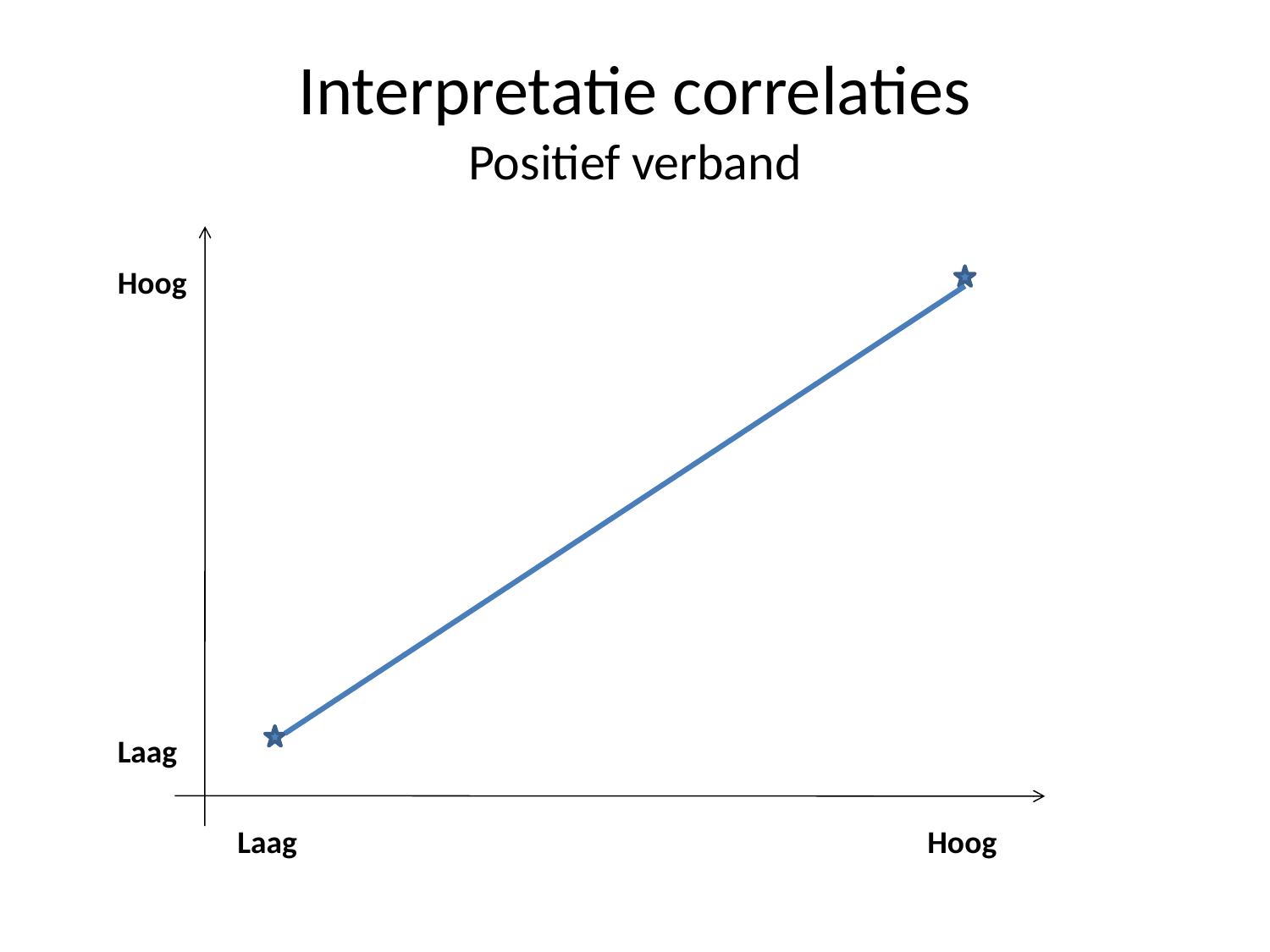

# Interpretatie correlaties Positief verband
Hoog

Laag

Laag
Hoog